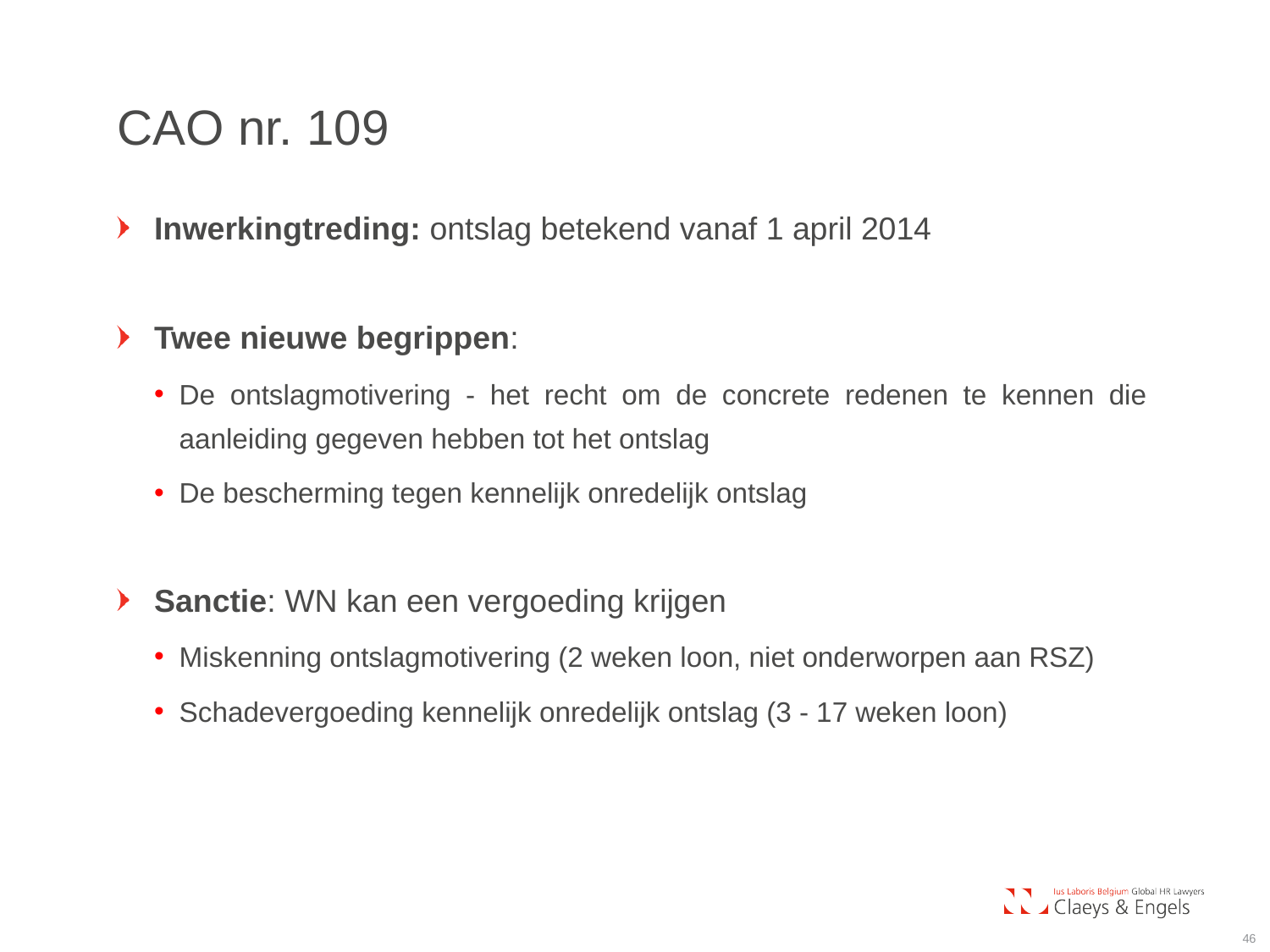

CAO nr. 109
Inwerkingtreding: ontslag betekend vanaf 1 april 2014

Twee nieuwe begrippen:
De ontslagmotivering - het recht om de concrete redenen te kennen die aanleiding gegeven hebben tot het ontslag
De bescherming tegen kennelijk onredelijk ontslag

Sanctie: WN kan een vergoeding krijgen
Miskenning ontslagmotivering (2 weken loon, niet onderworpen aan RSZ)
Schadevergoeding kennelijk onredelijk ontslag (3 - 17 weken loon)
46